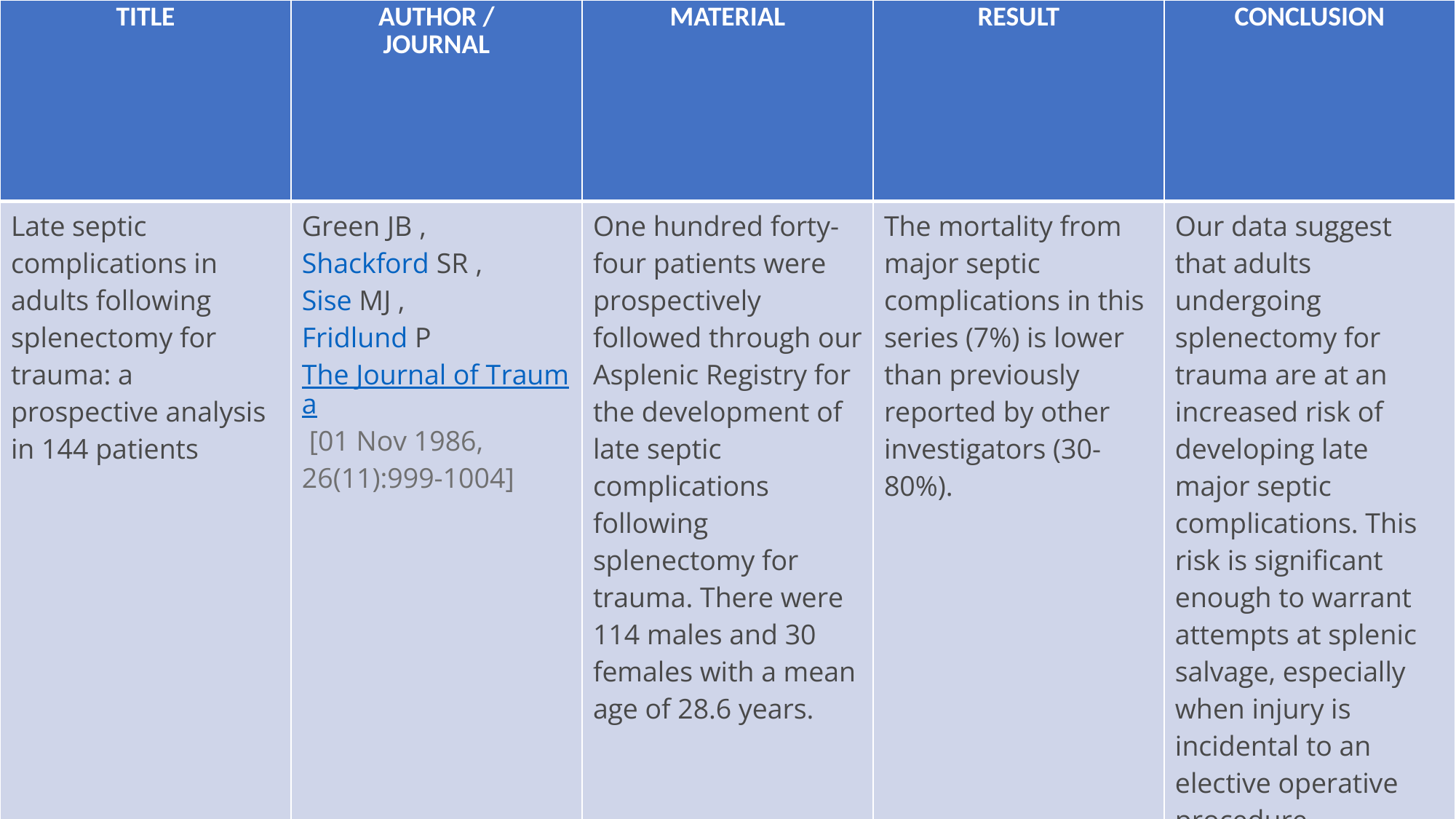

| TITLE | AUTHOR / JOURNAL | MATERIAL | RESULT | CONCLUSION |
| --- | --- | --- | --- | --- |
| Late septic complications in adults following splenectomy for trauma: a prospective analysis in 144 patients | Green JB ,  Shackford SR ,  Sise MJ ,  Fridlund P   The Journal of Trauma [01 Nov 1986, 26(11):999-1004] | One hundred forty-four patients were prospectively followed through our Asplenic Registry for the development of late septic complications following splenectomy for trauma. There were 114 males and 30 females with a mean age of 28.6 years. | The mortality from major septic complications in this series (7%) is lower than previously reported by other investigators (30-80%). | Our data suggest that adults undergoing splenectomy for trauma are at an increased risk of developing late major septic complications. This risk is significant enough to warrant attempts at splenic salvage, especially when injury is incidental to an elective operative procedure. |